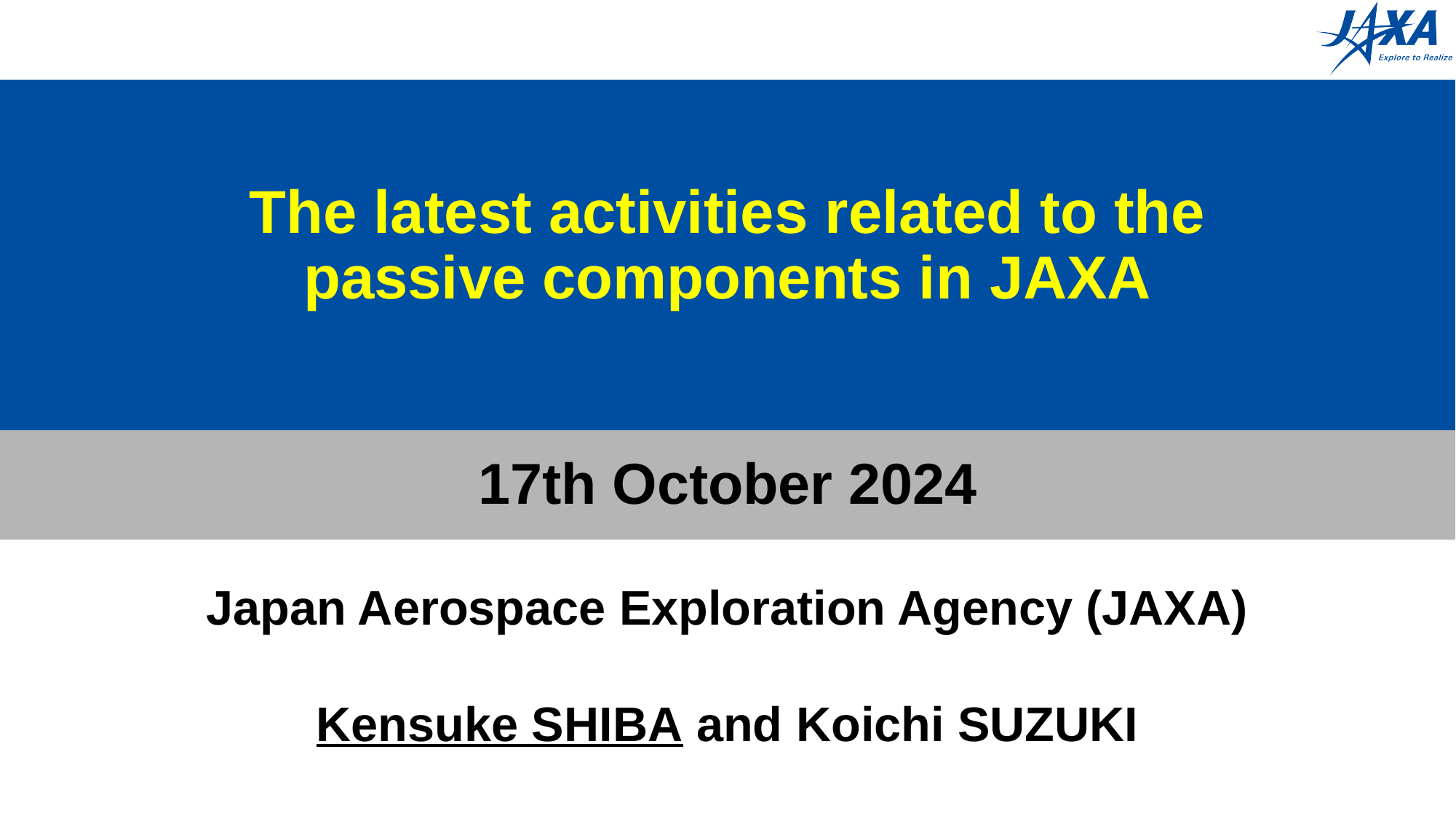

# The latest activities related to the passive components in JAXA
17th October 2024
Japan Aerospace Exploration Agency (JAXA)

Kensuke SHIBA and Koichi SUZUKI